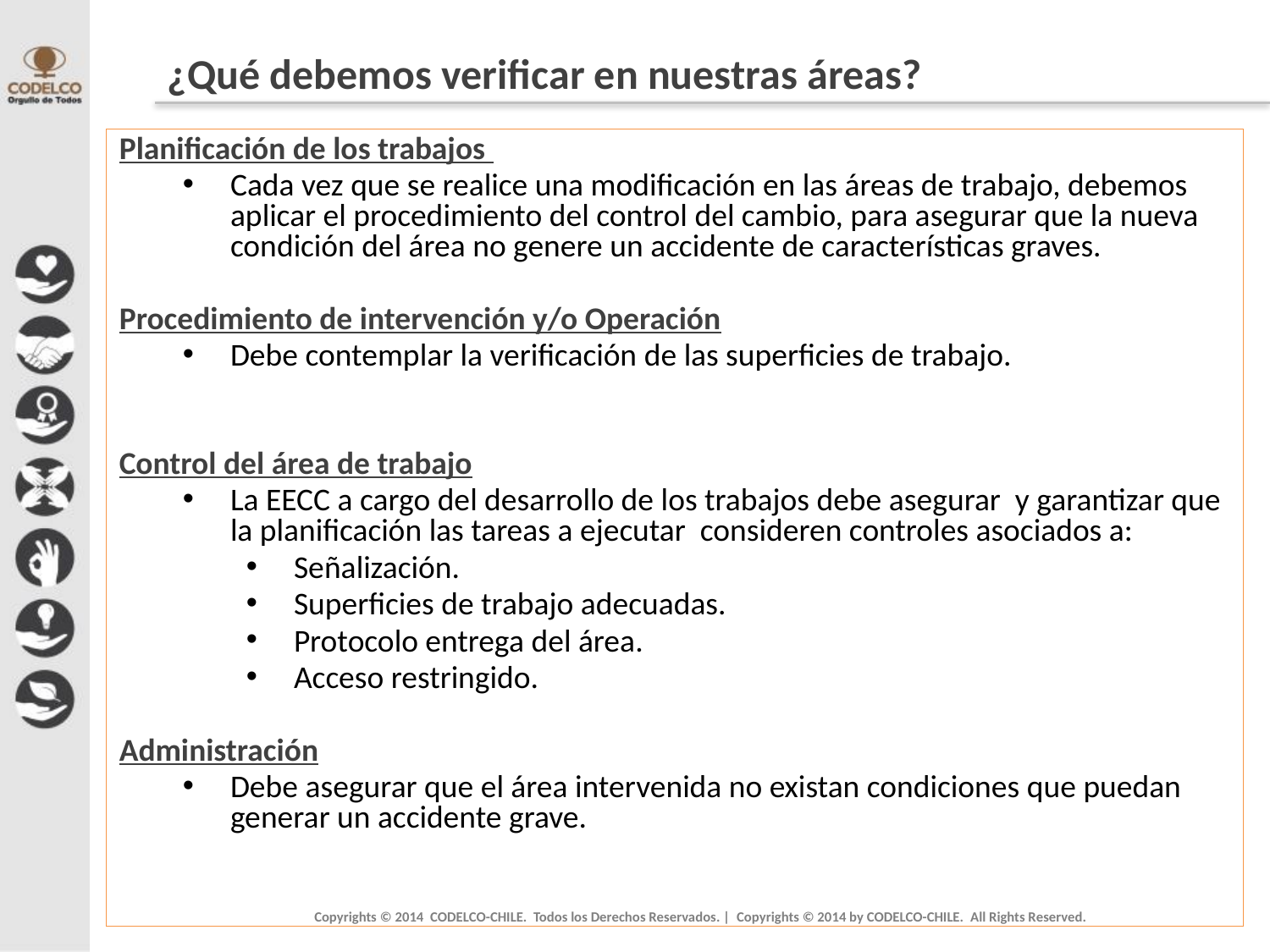

# ¿Qué debemos verificar en nuestras áreas?
Planificación de los trabajos
Cada vez que se realice una modificación en las áreas de trabajo, debemos aplicar el procedimiento del control del cambio, para asegurar que la nueva condición del área no genere un accidente de características graves.

Procedimiento de intervención y/o Operación
Debe contemplar la verificación de las superficies de trabajo.

Control del área de trabajo
La EECC a cargo del desarrollo de los trabajos debe asegurar  y garantizar que la planificación las tareas a ejecutar  consideren controles asociados a:
Señalización.
Superficies de trabajo adecuadas.
Protocolo entrega del área.
Acceso restringido.

Administración
Debe asegurar que el área intervenida no existan condiciones que puedan generar un accidente grave.